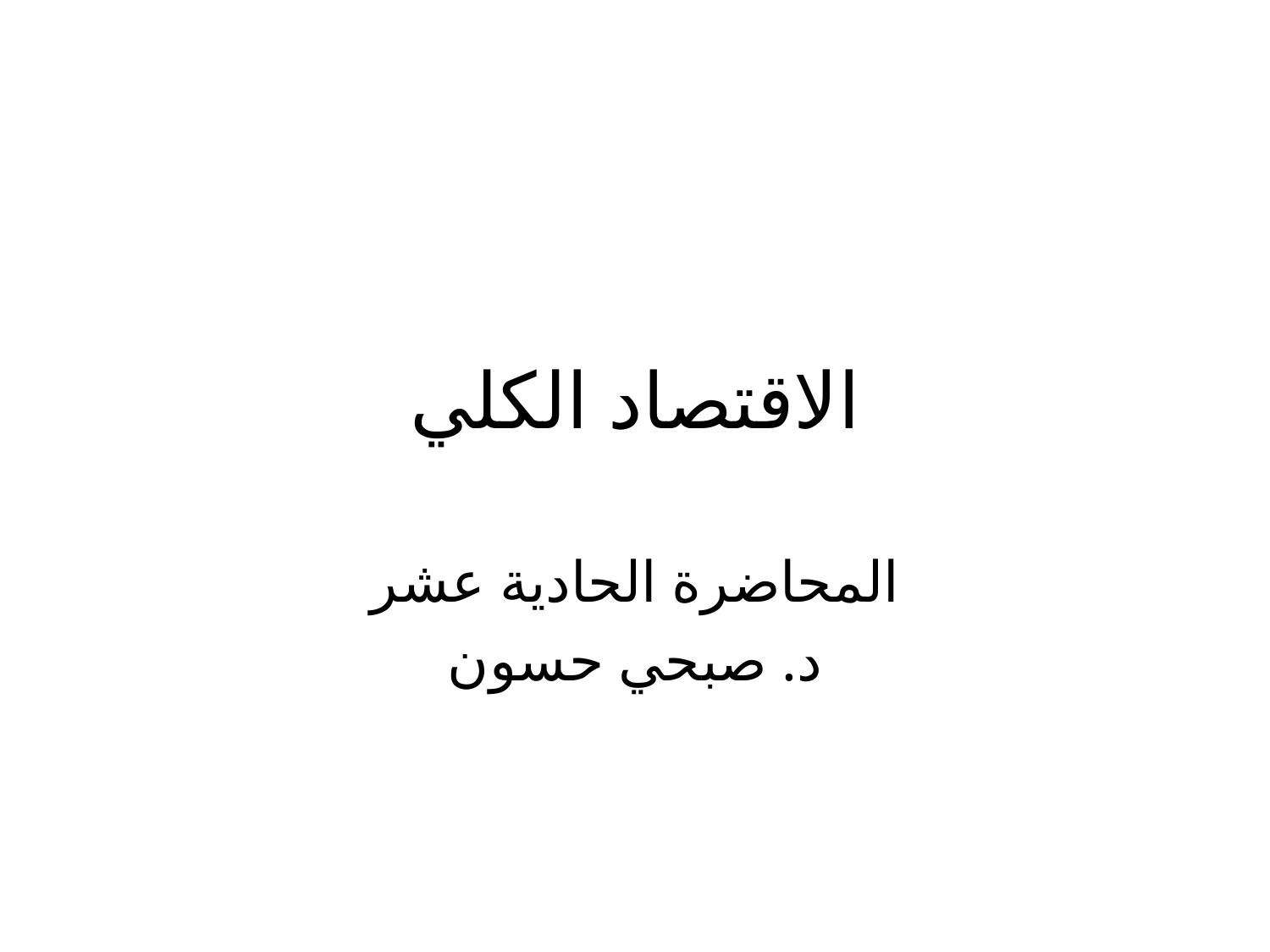

# الاقتصاد الكلي
المحاضرة الحادية عشر
د. صبحي حسون